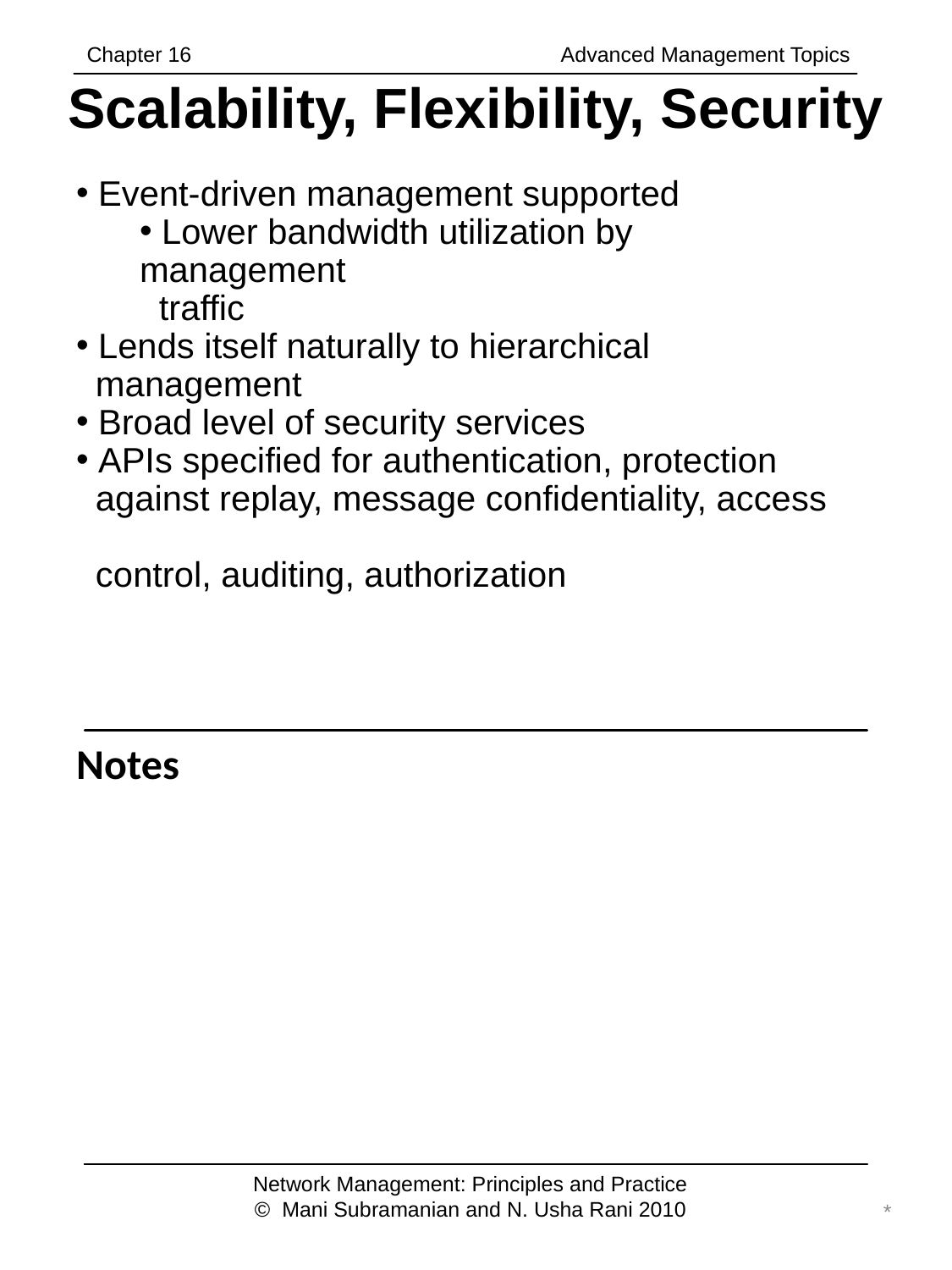

Chapter 16		     	                Advanced Management Topics
# Scalability, Flexibility, Security
 Event-driven management supported
 Lower bandwidth utilization by management
  traffic
 Lends itself naturally to hierarchical
  management
 Broad level of security services
 APIs specified for authentication, protection
  against replay, message confidentiality, access
  control, auditing, authorization
Notes

Network Management: Principles and Practice
©  Mani Subramanian and N. Usha Rani 2010

*